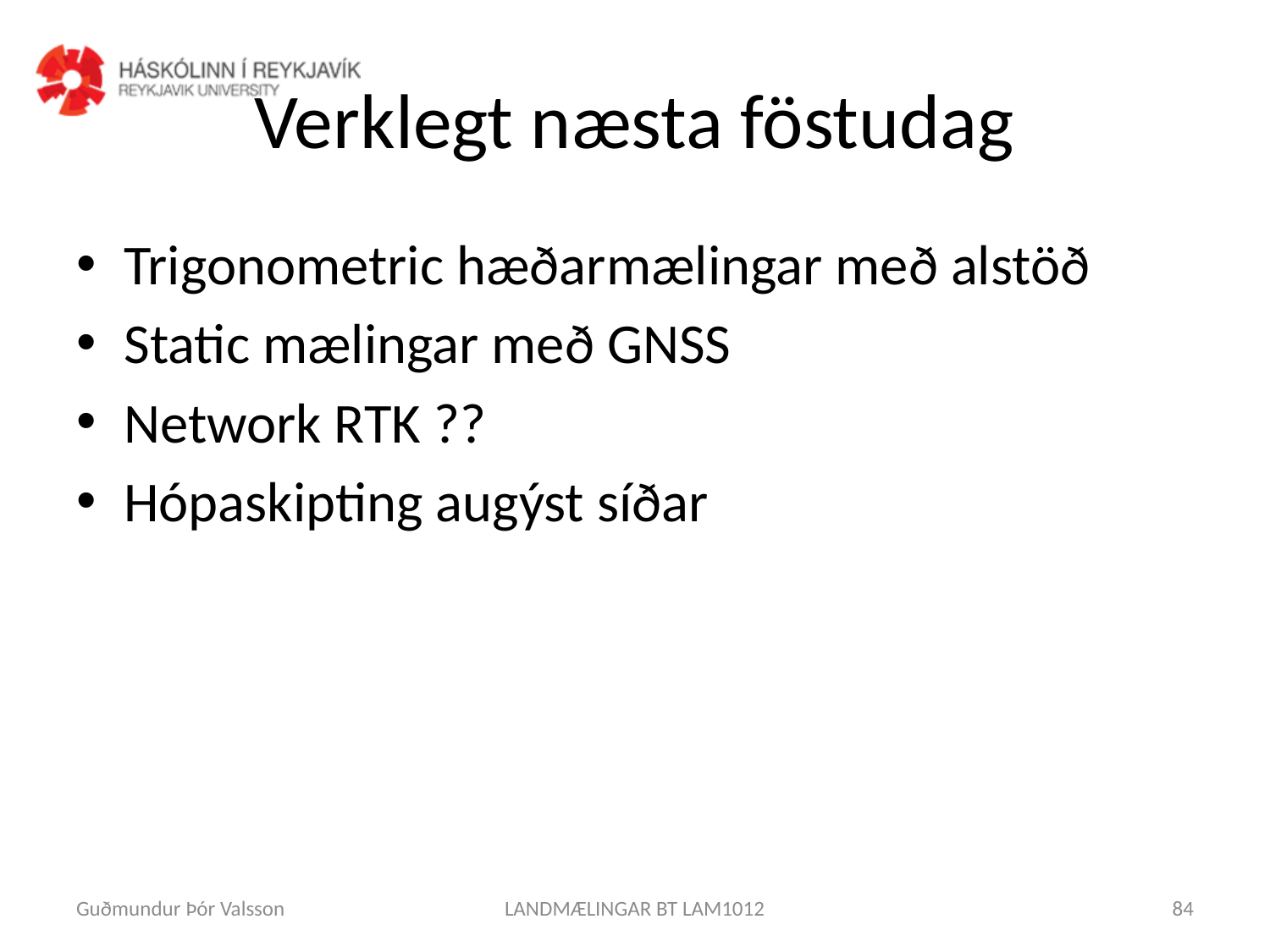

# Verklegt næsta föstudag
Trigonometric hæðarmælingar með alstöð
Static mælingar með GNSS
Network RTK ??
Hópaskipting augýst síðar

Guðmundur Þór Valsson
LANDMÆLINGAR BT LAM1012
84